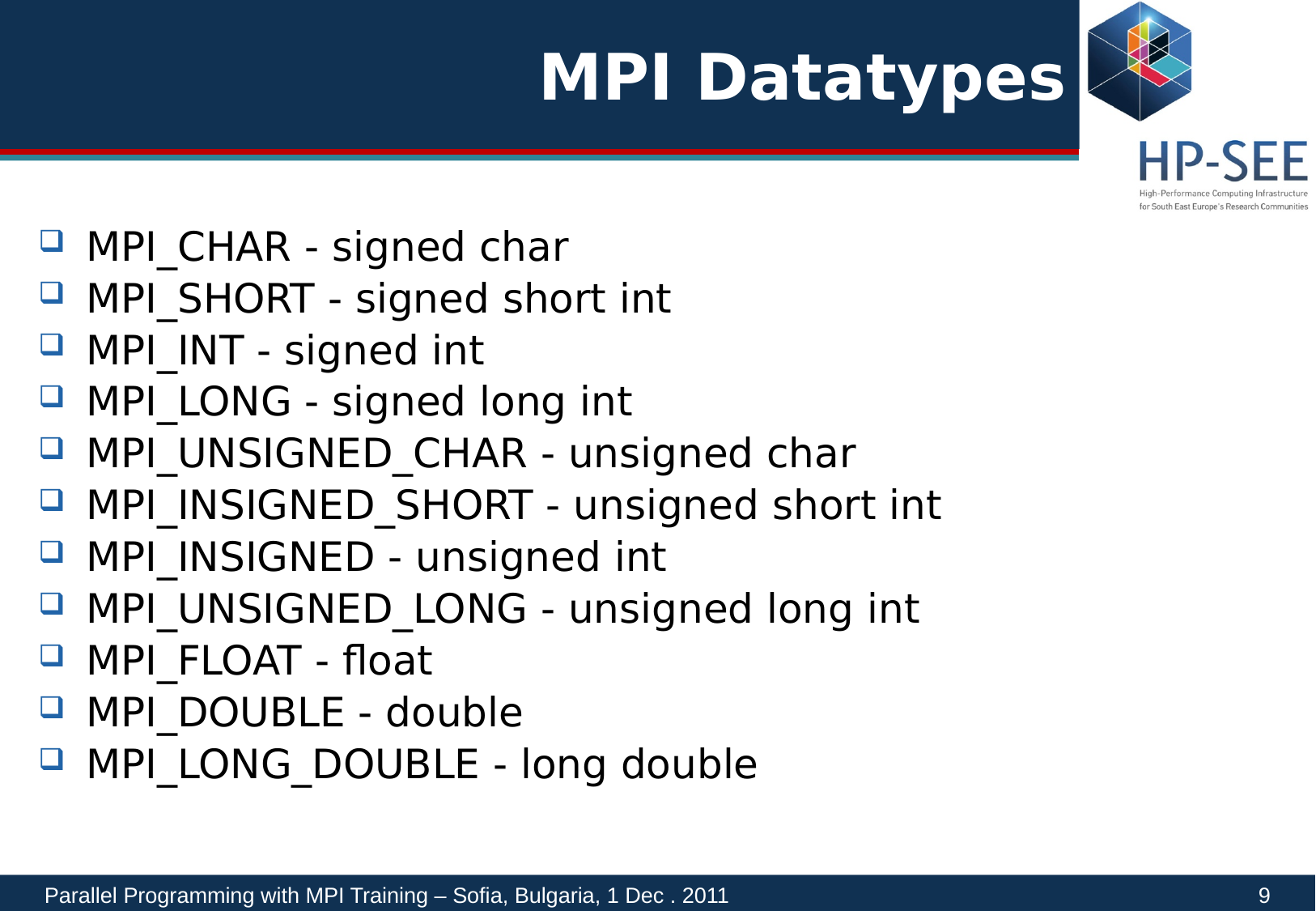

# MPI Datatypes
MPI_CHAR - signed char
MPI_SHORT - signed short int
MPI_INT - signed int
MPI_LONG - signed long int
MPI_UNSIGNED_CHAR - unsigned char
MPI_INSIGNED_SHORT - unsigned short int
MPI_INSIGNED - unsigned int
MPI_UNSIGNED_LONG - unsigned long int
MPI_FLOAT - float
MPI_DOUBLE - double
MPI_LONG_DOUBLE - long double
Parallel Programming with MPI Training – Sofia, Bulgaria, 1 Dec . 2011					9